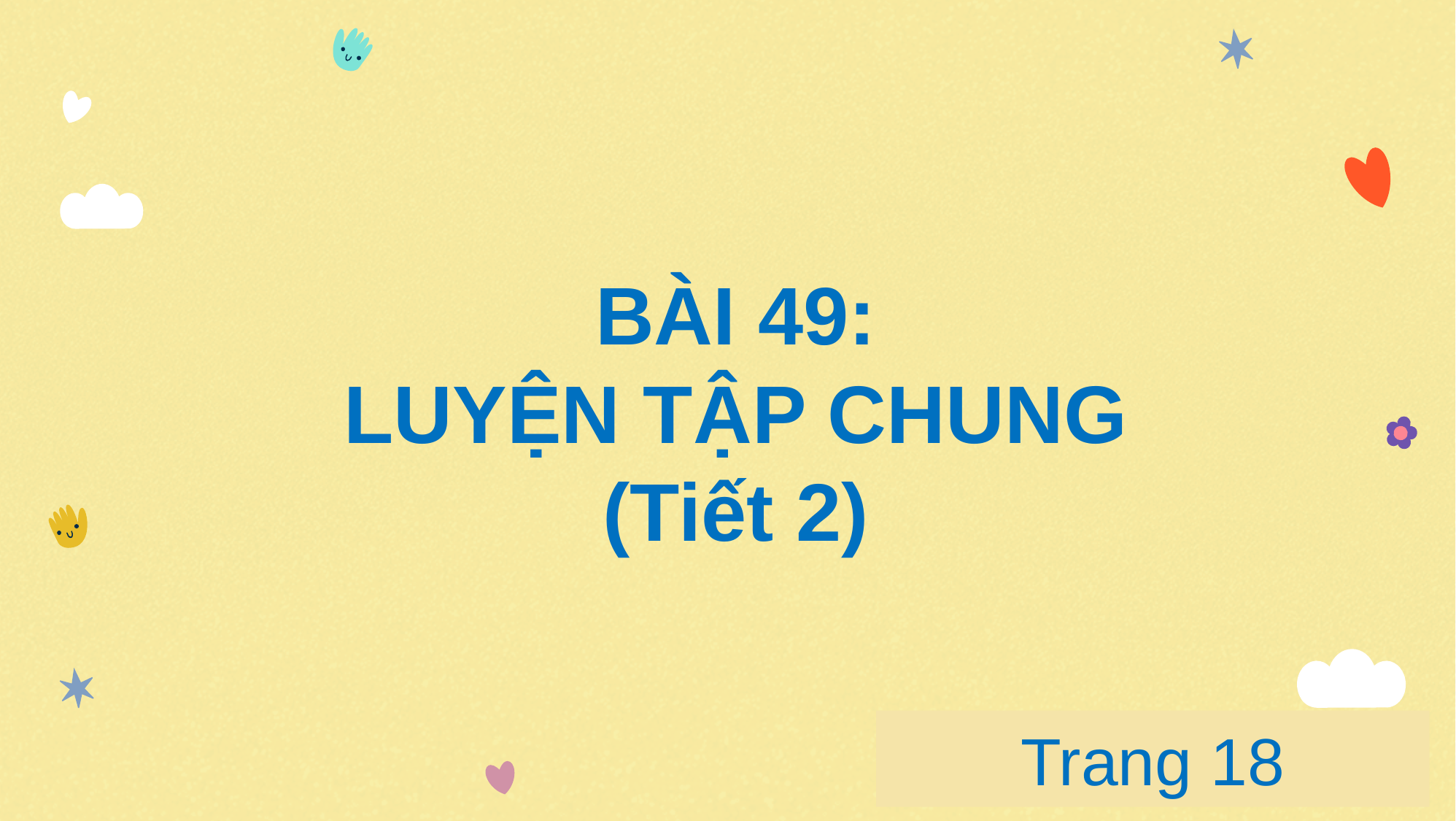

BÀI 49:
LUYỆN TẬP CHUNG
(Tiết 2)
# Trang 18